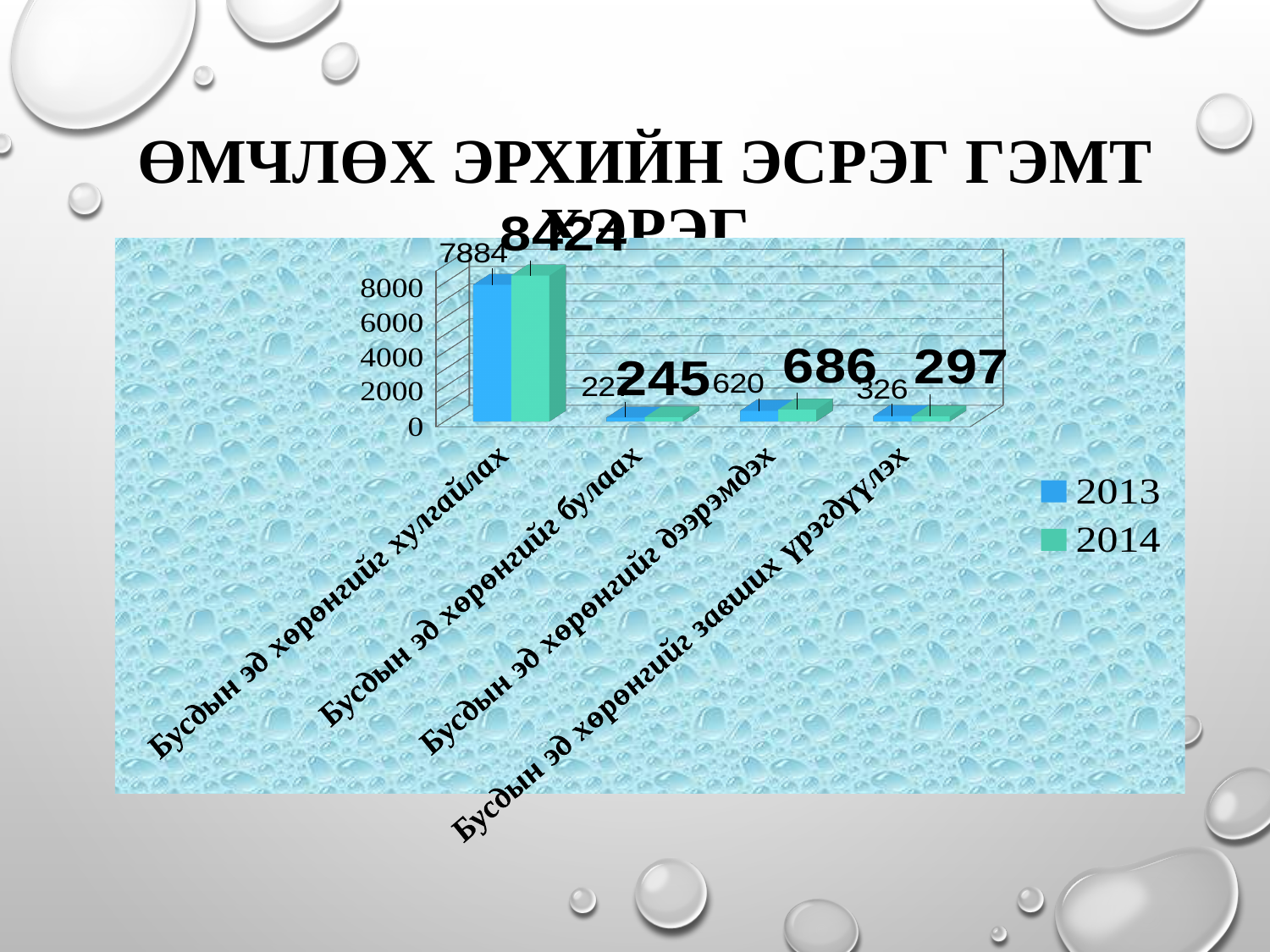

# Өмчлөх эрхийн эсрэг гэмт хэрэг

[unsupported chart]